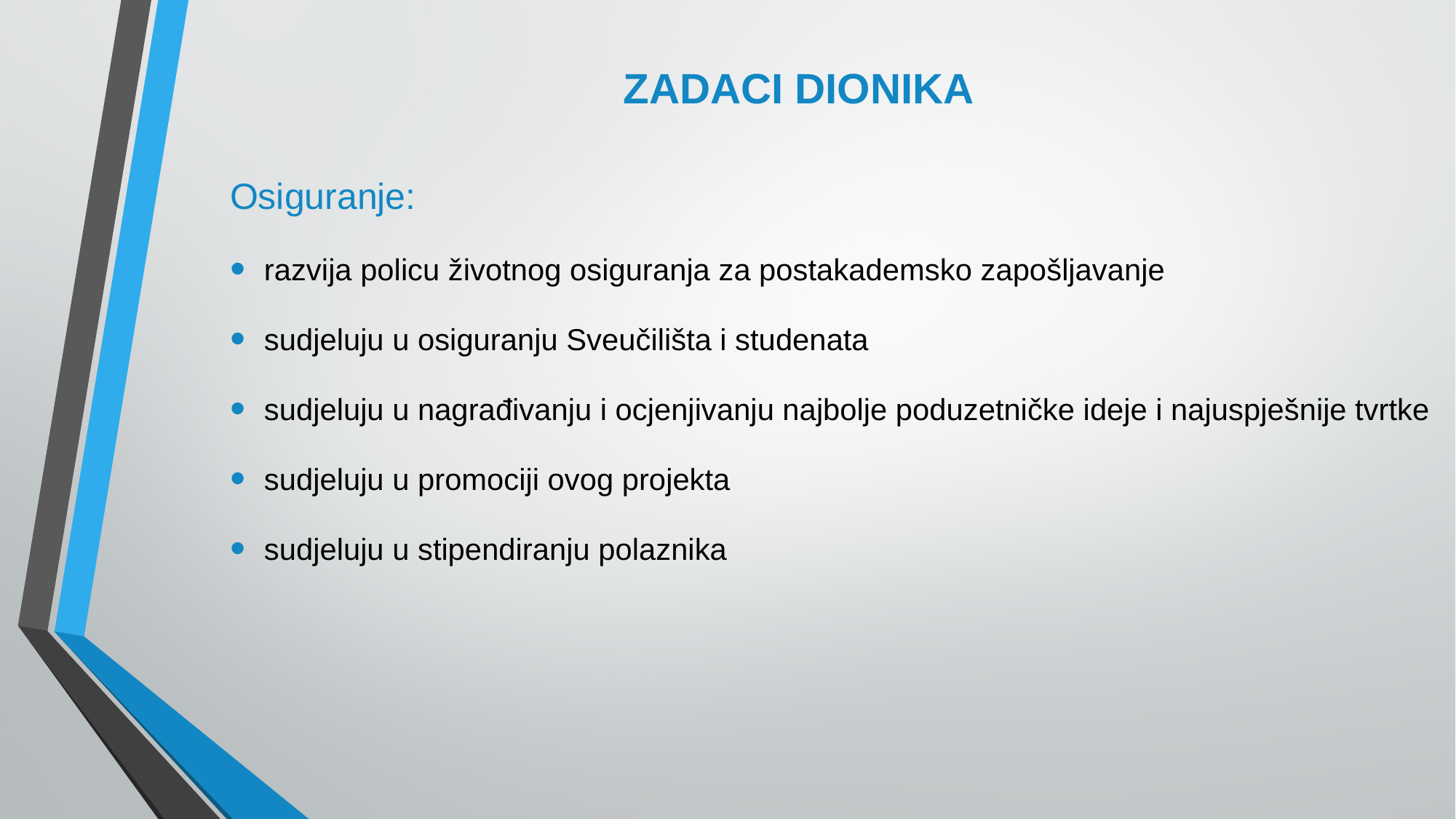

Osiguranje:
razvija policu životnog osiguranja za postakademsko zapošljavanje
sudjeluju u osiguranju Sveučilišta i studenata
sudjeluju u nagrađivanju i ocjenjivanju najbolje poduzetničke ideje i najuspješnije tvrtke
sudjeluju u promociji ovog projekta
sudjeluju u stipendiranju polaznika

# ZADACI DIONIKA